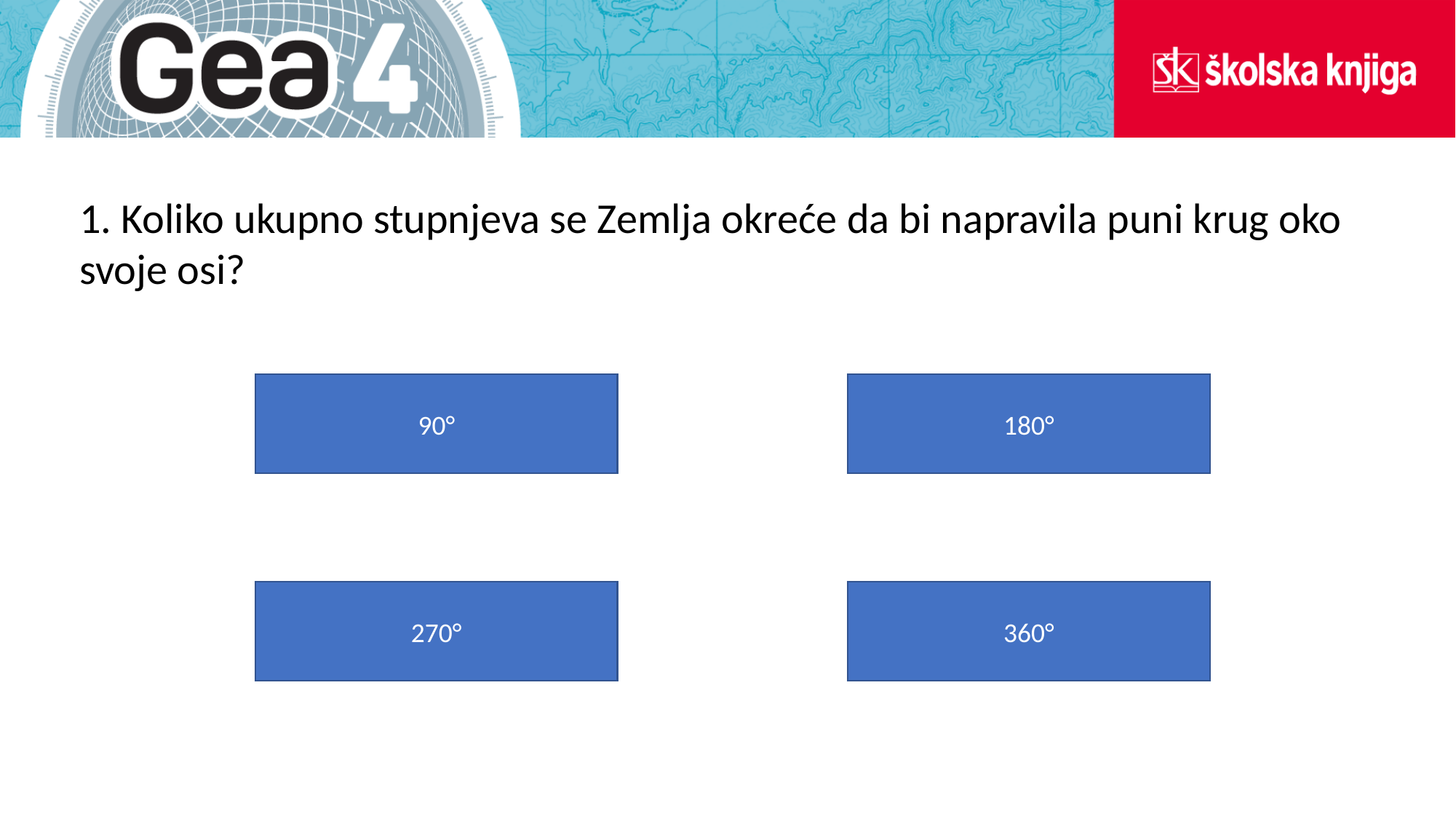

1. Koliko ukupno stupnjeva se Zemlja okreće da bi napravila puni krug oko svoje osi?
90°
180°
270°
360°